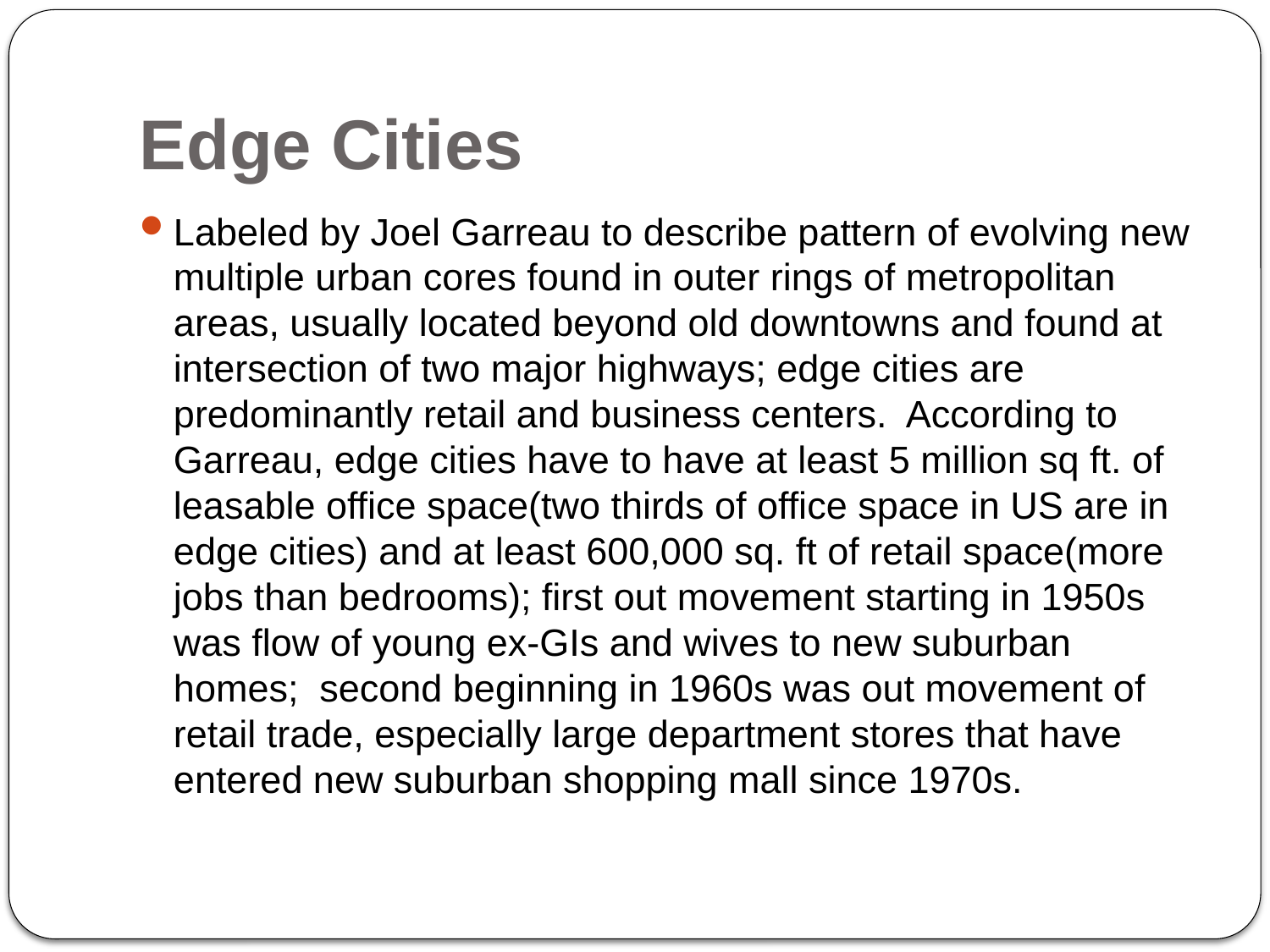

# Edge Cities
Labeled by Joel Garreau to describe pattern of evolving new multiple urban cores found in outer rings of metropolitan areas, usually located beyond old downtowns and found at intersection of two major highways; edge cities are predominantly retail and business centers.  According to Garreau, edge cities have to have at least 5 million sq ft. of leasable office space(two thirds of office space in US are in edge cities) and at least 600,000 sq. ft of retail space(more jobs than bedrooms); first out movement starting in 1950s was flow of young ex-GIs and wives to new suburban homes;  second beginning in 1960s was out movement of retail trade, especially large department stores that have entered new suburban shopping mall since 1970s.